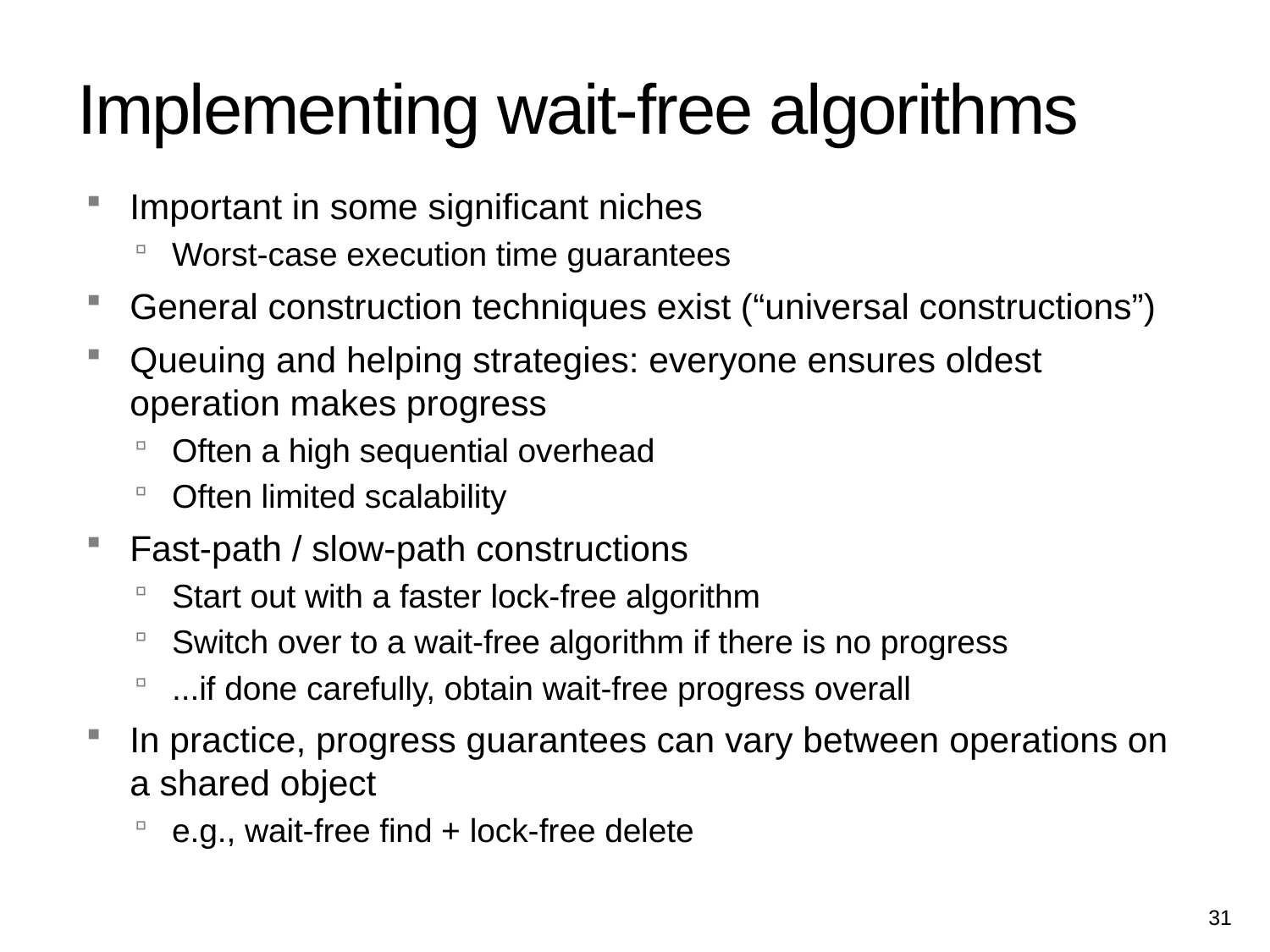

# Implementing wait-free algorithms
Important in some significant niches
Worst-case execution time guarantees
General construction techniques exist (“universal constructions”)
Queuing and helping strategies: everyone ensures oldest operation makes progress
Often a high sequential overhead
Often limited scalability
Fast-path / slow-path constructions
Start out with a faster lock-free algorithm
Switch over to a wait-free algorithm if there is no progress
...if done carefully, obtain wait-free progress overall
In practice, progress guarantees can vary between operations on a shared object
e.g., wait-free find + lock-free delete
31